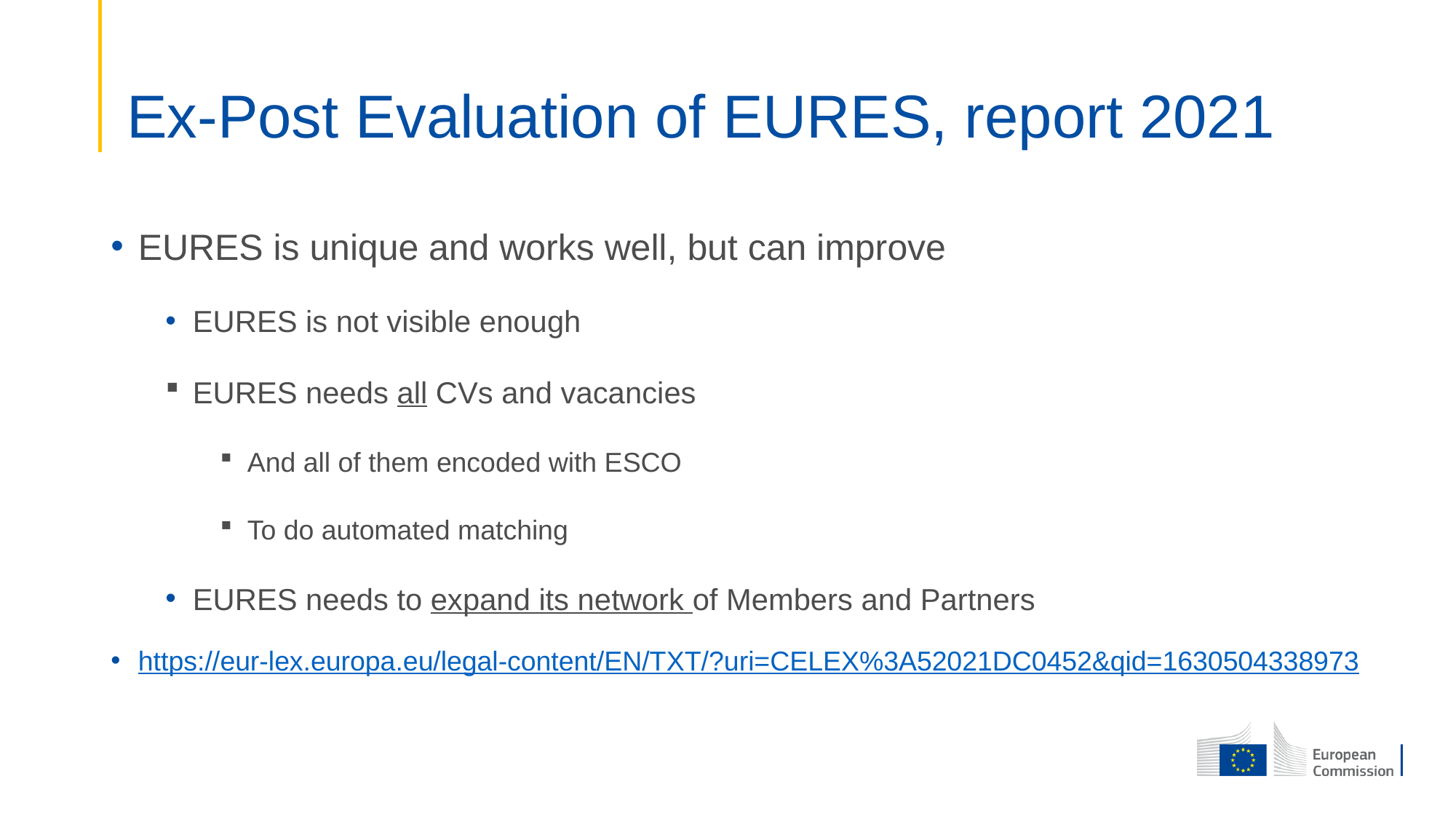

# Ex-Post Evaluation of EURES, report 2021
EURES is unique and works well, but can improve
EURES is not visible enough
EURES needs all CVs and vacancies
And all of them encoded with ESCO
To do automated matching
EURES needs to expand its network of Members and Partners
https://eur-lex.europa.eu/legal-content/EN/TXT/?uri=CELEX%3A52021DC0452&qid=1630504338973

https://eur-lex.europa.eu/legal-content/EN/TXT/?uri=CELEX%3A52021DC0452&qid=1630504338973